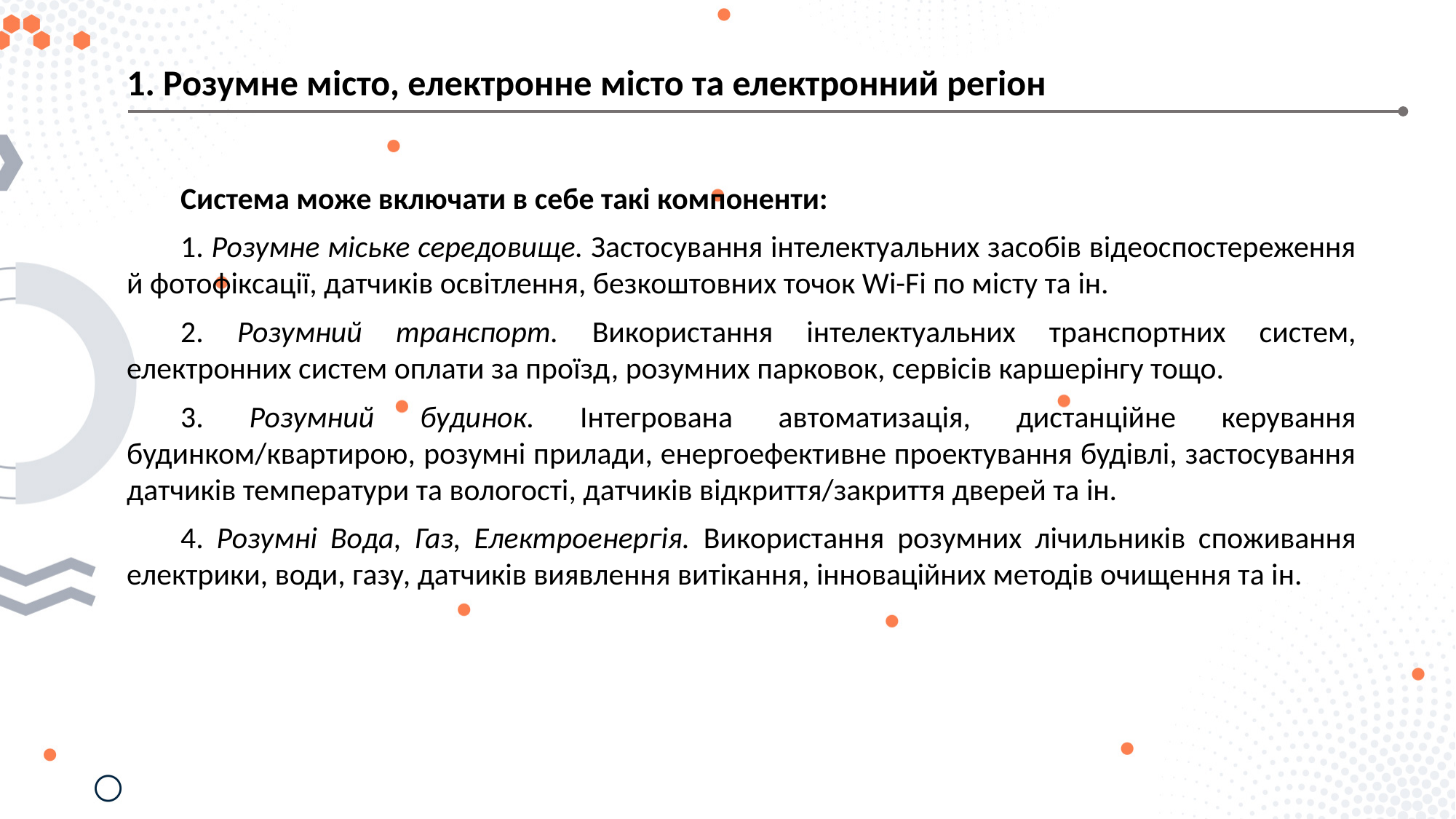

1. Розумне місто, електронне місто та електронний регіон
Система може включати в себе такі компоненти:
1. Розумне міське середовище. Застосування інтелектуальних засобів відеоспостереження й фотофіксації, датчиків освітлення, безкоштовних точок Wi-Fi по місту та ін.
2. Розумний транспорт. Використання інтелектуальних транспортних систем, електронних систем оплати за проїзд, розумних парковок, сервісів каршерінгу тощо.
3. Розумний будинок. Інтегрована автоматизація, дистанційне керування будинком/квартирою, розумні прилади, енергоефективне проектування будівлі, застосування датчиків температури та вологості, датчиків відкриття/закриття дверей та ін.
4. Розумні Вода, Газ, Електроенергія. Використання розумних лічильників споживання електрики, води, газу, датчиків виявлення витікання, інноваційних методів очищення та ін.